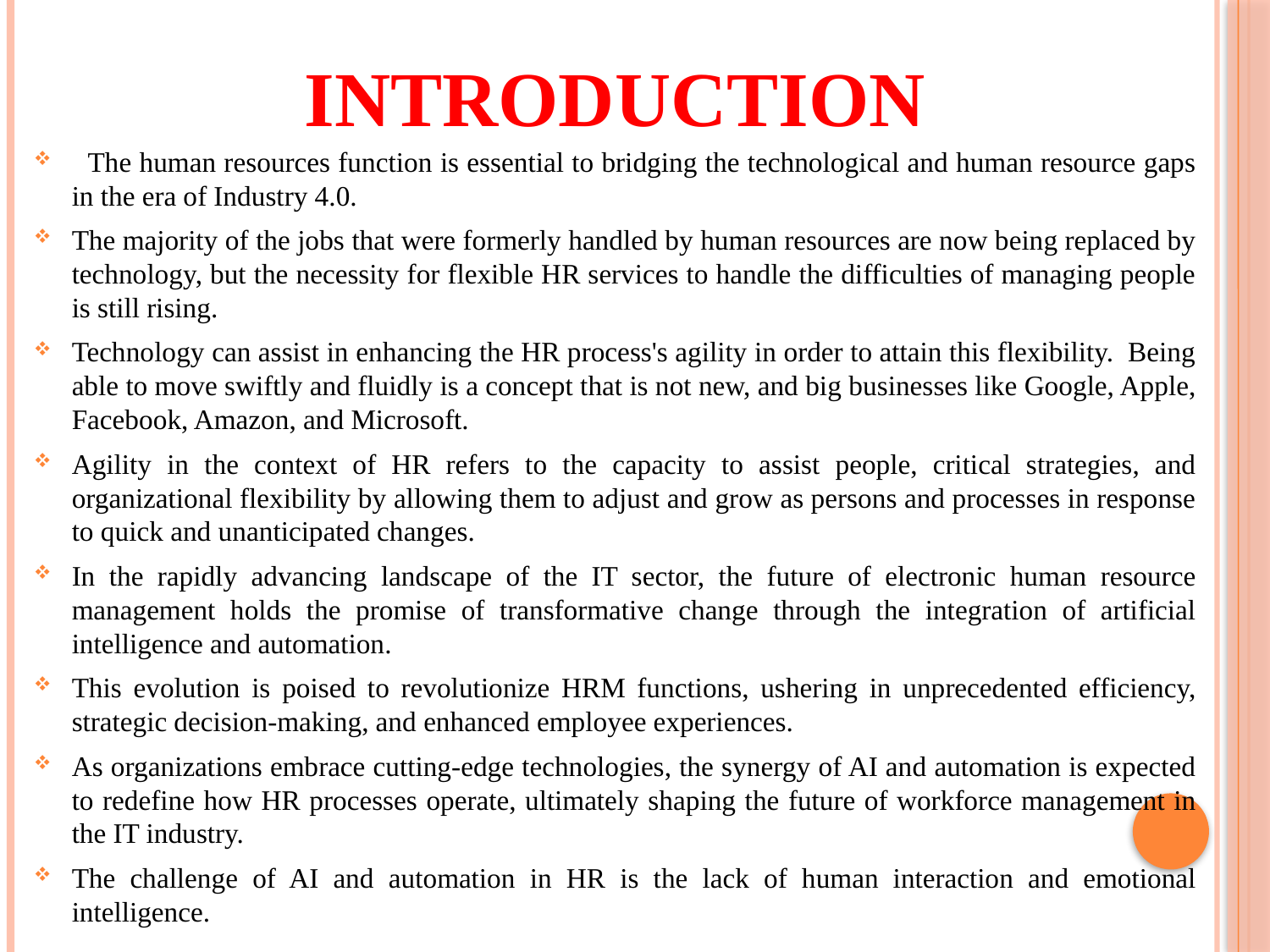

# INTRODUCTION
  The human resources function is essential to bridging the technological and human resource gaps in the era of Industry 4.0.
The majority of the jobs that were formerly handled by human resources are now being replaced by technology, but the necessity for flexible HR services to handle the difficulties of managing people is still rising.
Technology can assist in enhancing the HR process's agility in order to attain this flexibility.  Being able to move swiftly and fluidly is a concept that is not new, and big businesses like Google, Apple, Facebook, Amazon, and Microsoft.
Agility in the context of HR refers to the capacity to assist people, critical strategies, and organizational flexibility by allowing them to adjust and grow as persons and processes in response to quick and unanticipated changes.
In the rapidly advancing landscape of the IT sector, the future of electronic human resource management holds the promise of transformative change through the integration of artificial intelligence and automation.
This evolution is poised to revolutionize HRM functions, ushering in unprecedented efficiency, strategic decision-making, and enhanced employee experiences.
As organizations embrace cutting-edge technologies, the synergy of AI and automation is expected to redefine how HR processes operate, ultimately shaping the future of workforce management in the IT industry.
The challenge of AI and automation in HR is the lack of human interaction and emotional intelligence.